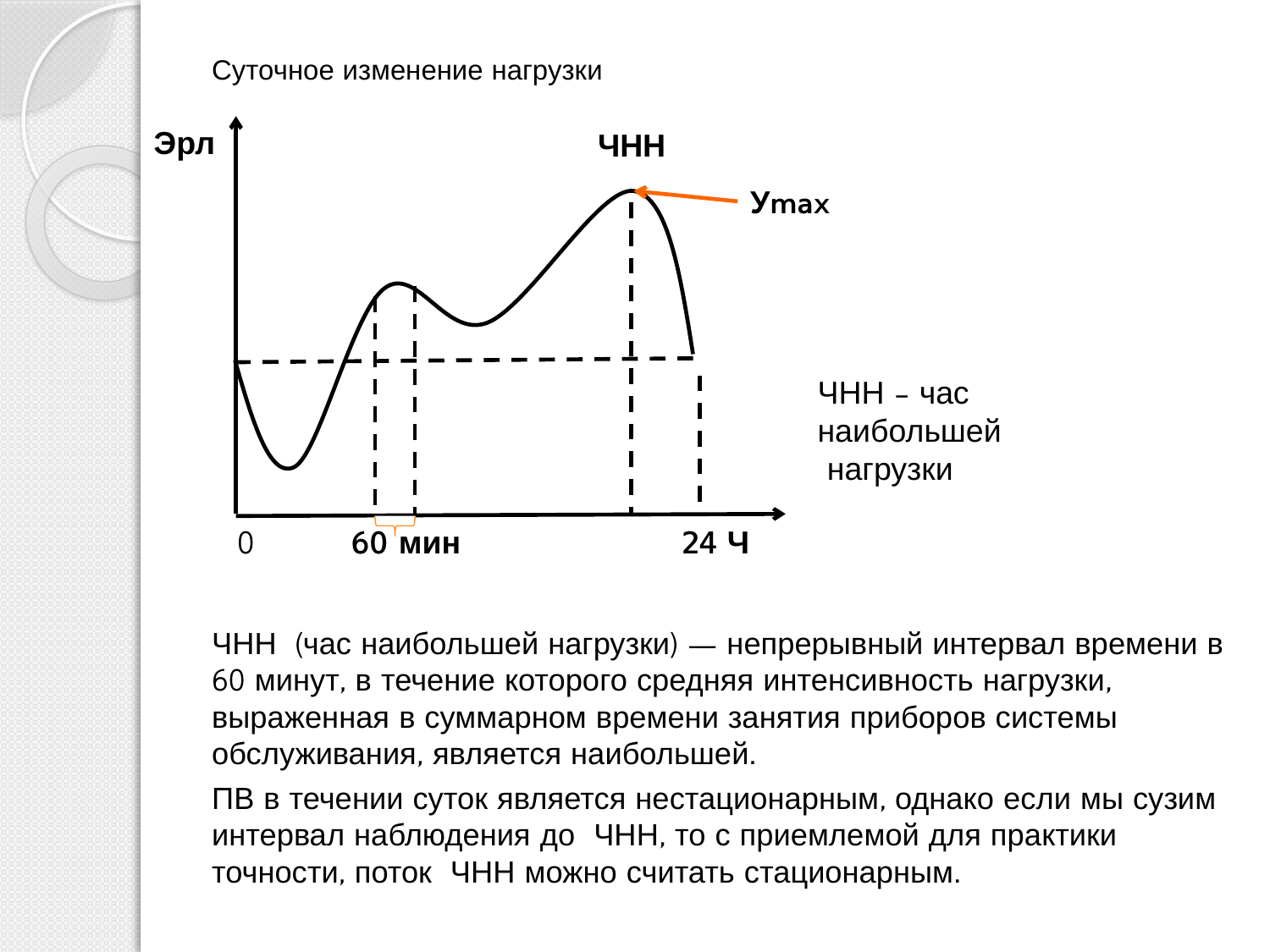

Суточное изменение нагрузки

ЧНН  (час наибольшей нагрузки) — непрерывный интервал времени в 60 минут, в течение которого средняя интенсивность нагрузки, выраженная в суммарном времени занятия приборов системы обслуживания, является наибольшей.
ПВ в течении суток является нестационарным, однако если мы сузим интервал наблюдения до  ЧНН, то с приемлемой для практики точности, поток  ЧНН можно считать стационарным.

Эрл

ЧНН
Уmax
ЧНН – час наибольшей
 нагрузки

0
60 мин
24 Ч